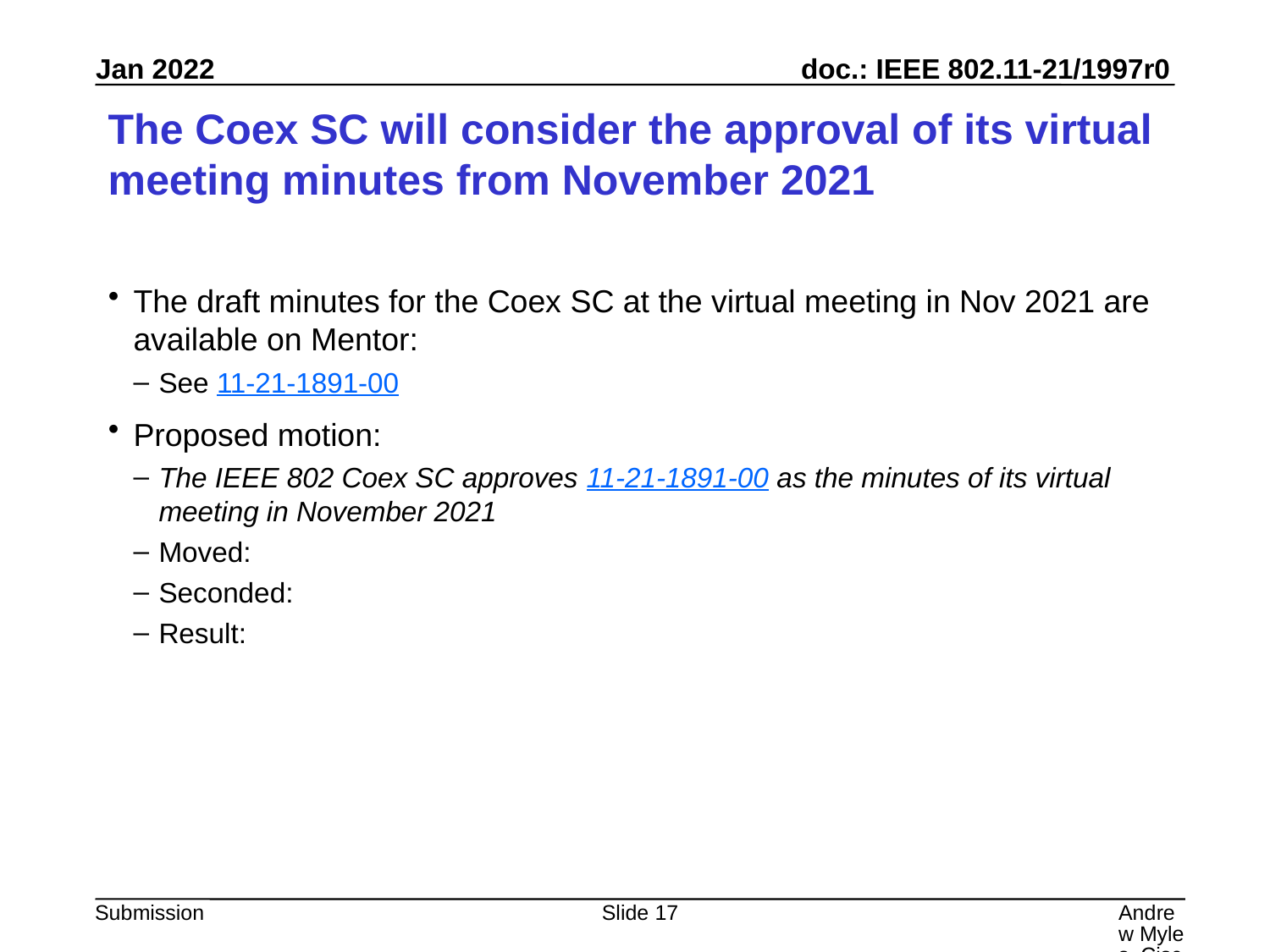

# The Coex SC will consider the approval of its virtual meeting minutes from November 2021
The draft minutes for the Coex SC at the virtual meeting in Nov 2021 are available on Mentor:
See 11-21-1891-00
Proposed motion:
The IEEE 802 Coex SC approves 11-21-1891-00 as the minutes of its virtual meeting in November 2021
Moved:
Seconded:
Result:
Slide 17
Andrew Myles, Cisco